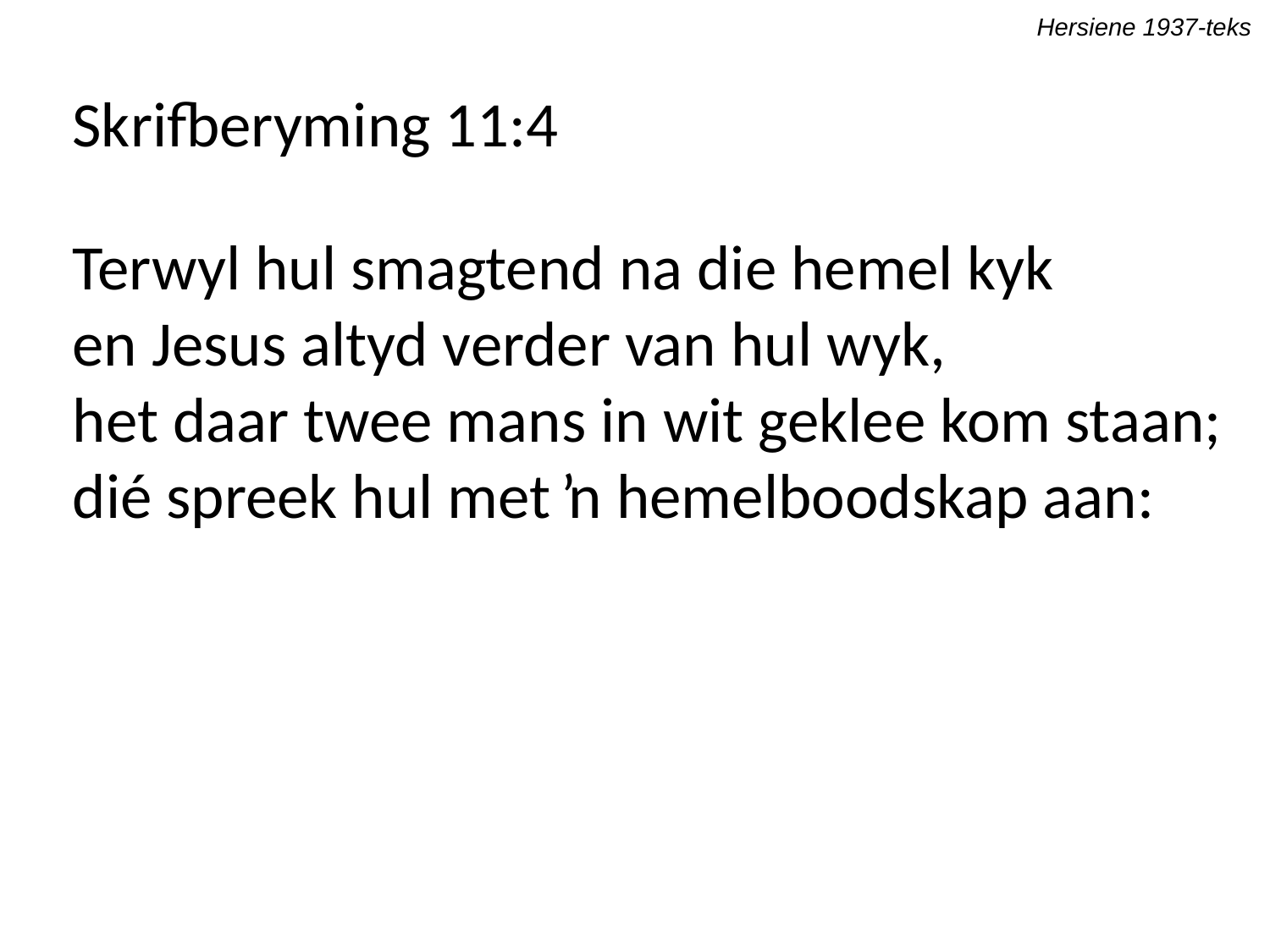

Hersiene 1937-teks
Skrifberyming 11:4

Terwyl hul smagtend na die hemel kyk
en Jesus altyd verder van hul wyk,
het daar twee mans in wit geklee kom staan;
dié spreek hul met ŉ hemelboodskap aan: